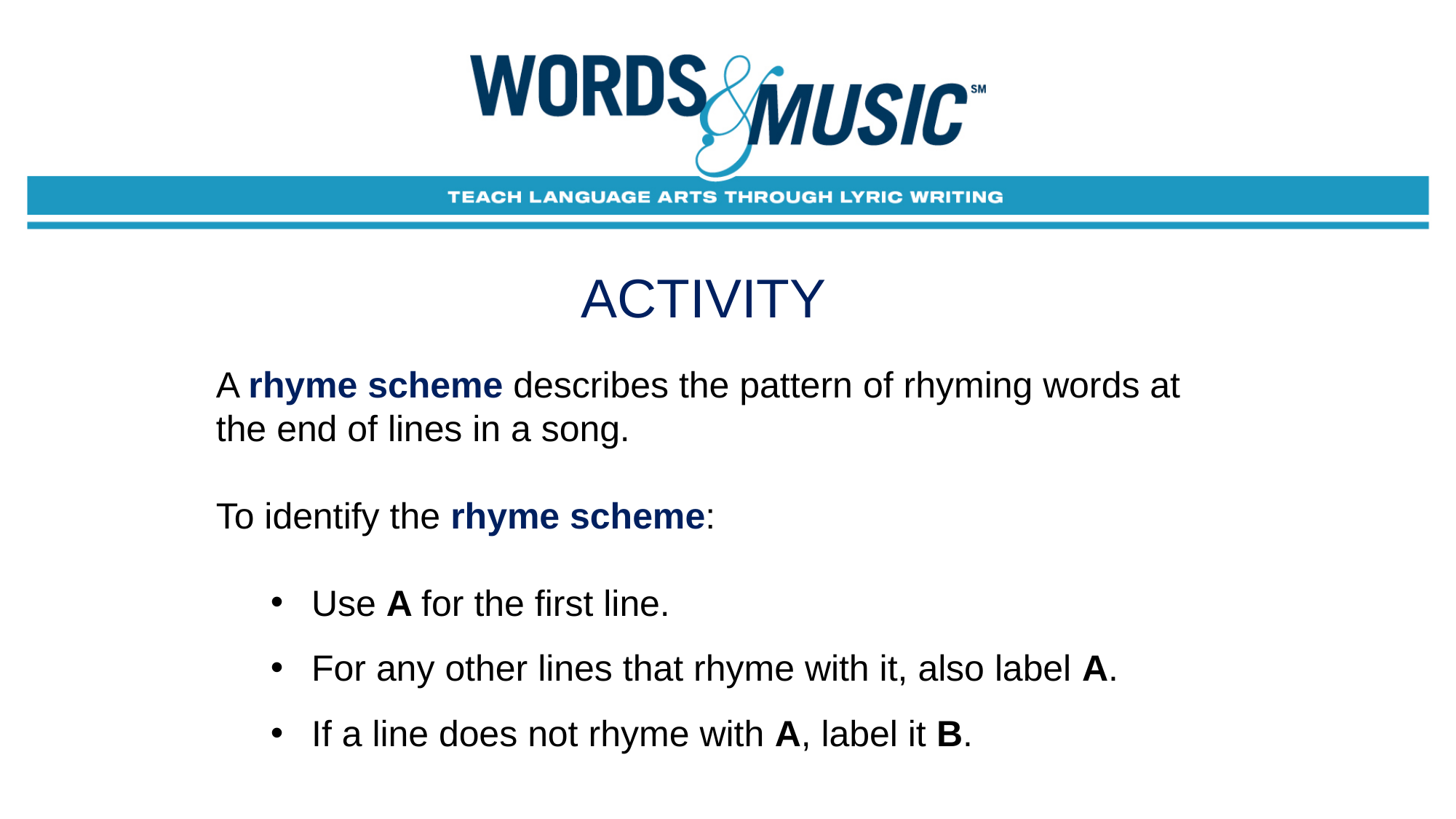

ACTIVITY

A rhyme scheme describes the pattern of rhyming words at the end of lines in a song.

To identify the rhyme scheme:

Use A for the first line.

For any other lines that rhyme with it, also label A.

If a line does not rhyme with A, label it B.